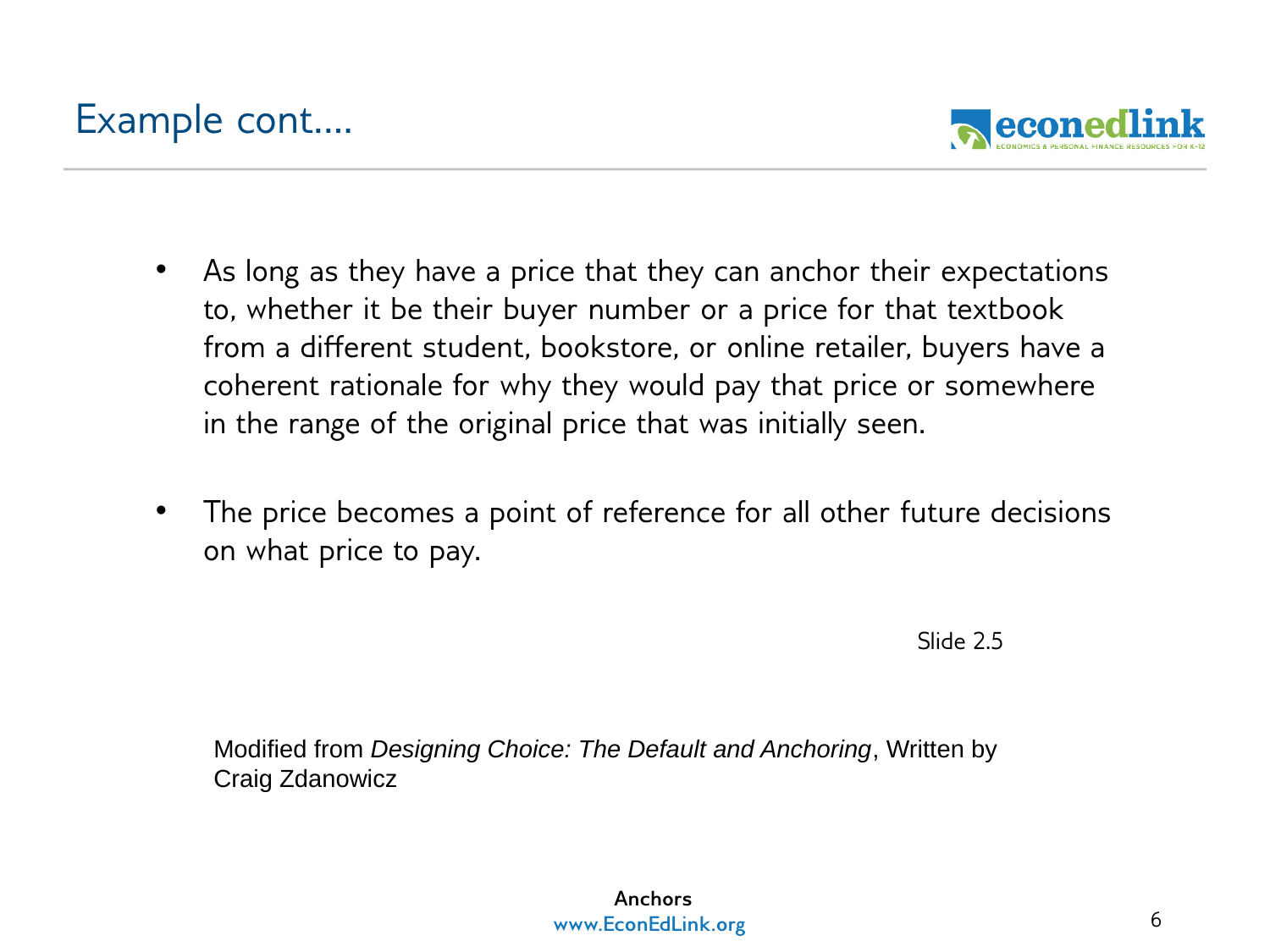

# Example cont.…
As long as they have a price that they can anchor their expectations to, whether it be their buyer number or a price for that textbook from a different student, bookstore, or online retailer, buyers have a coherent rationale for why they would pay that price or somewhere in the range of the original price that was initially seen.

The price becomes a point of reference for all other future decisions on what price to pay.

						Slide 2.5
Modified from Designing Choice: The Default and Anchoring, Written by Craig Zdanowicz
Anchors
www.EconEdLink.org
6